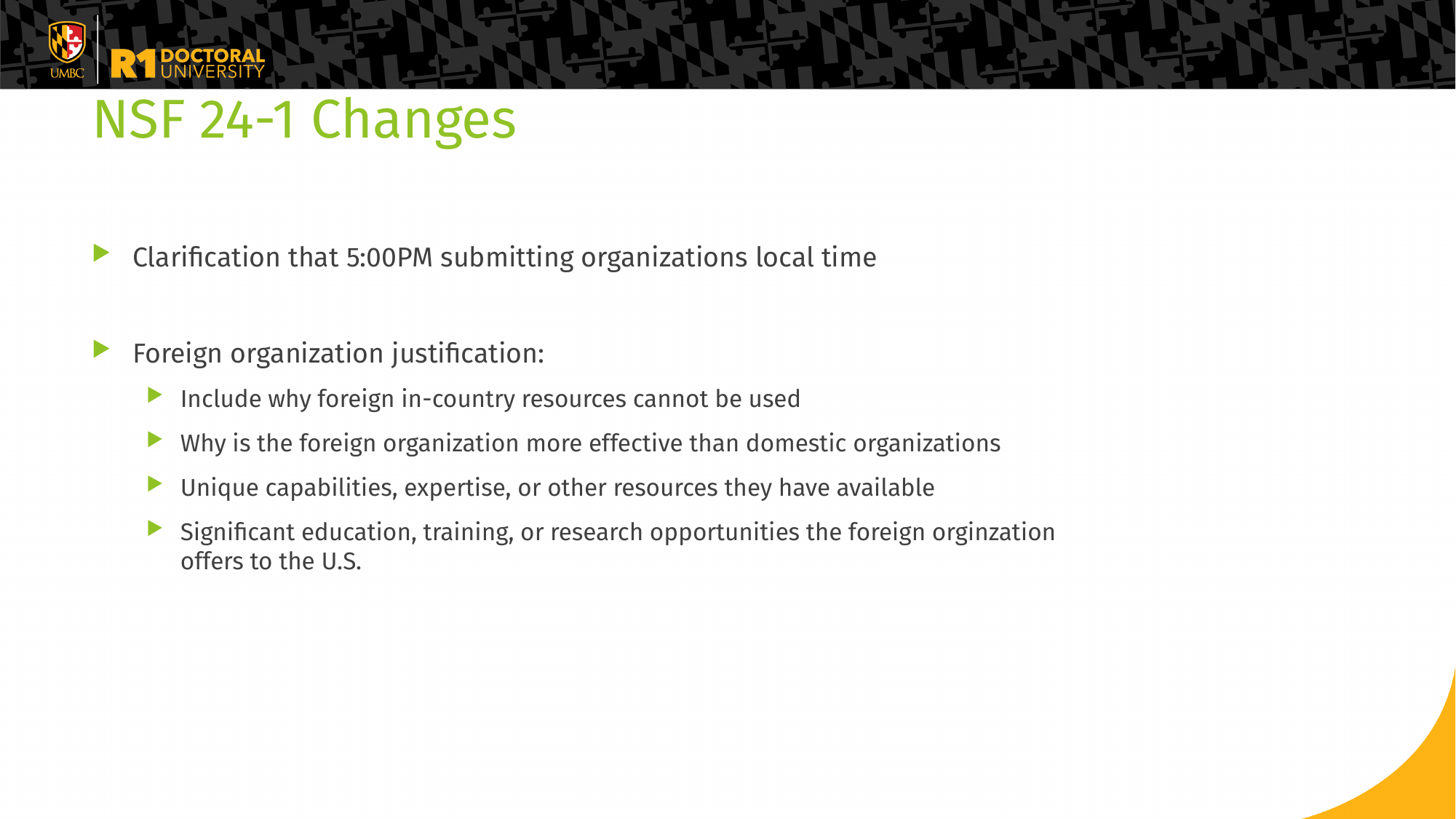

# NSF 24-1 Changes
Clarification that 5:00PM submitting organizations local time

Foreign organization justification:
Include why foreign in-country resources cannot be used
Why is the foreign organization more effective than domestic organizations
Unique capabilities, expertise, or other resources they have available
Significant education, training, or research opportunities the foreign orginzation offers to the U.S.